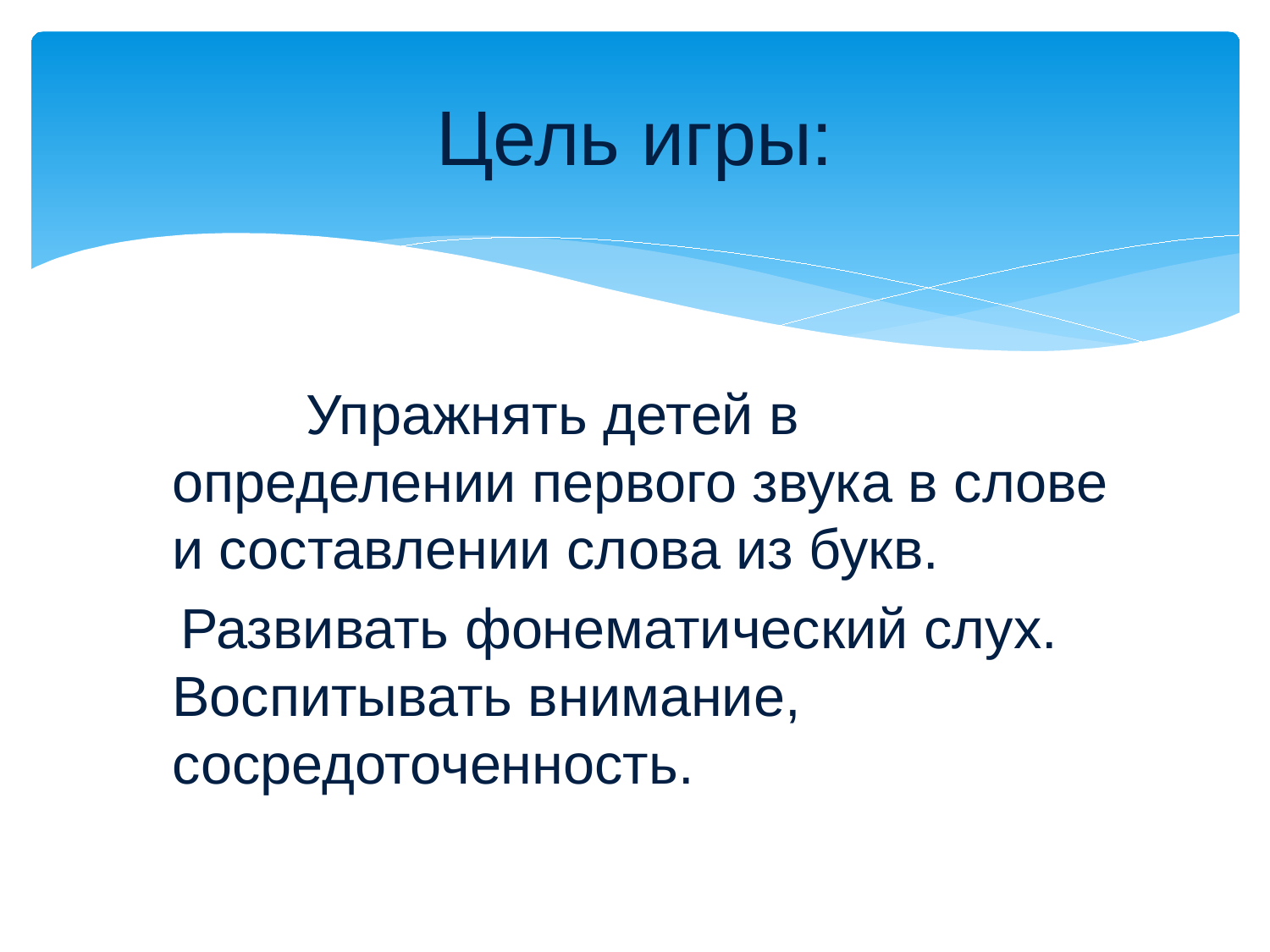

# Цель игры:
           Упражнять детей в определении первого звука в слове и составлении слова из букв.
   Развивать фонематический слух.  Воспитывать внимание, сосредоточенность.